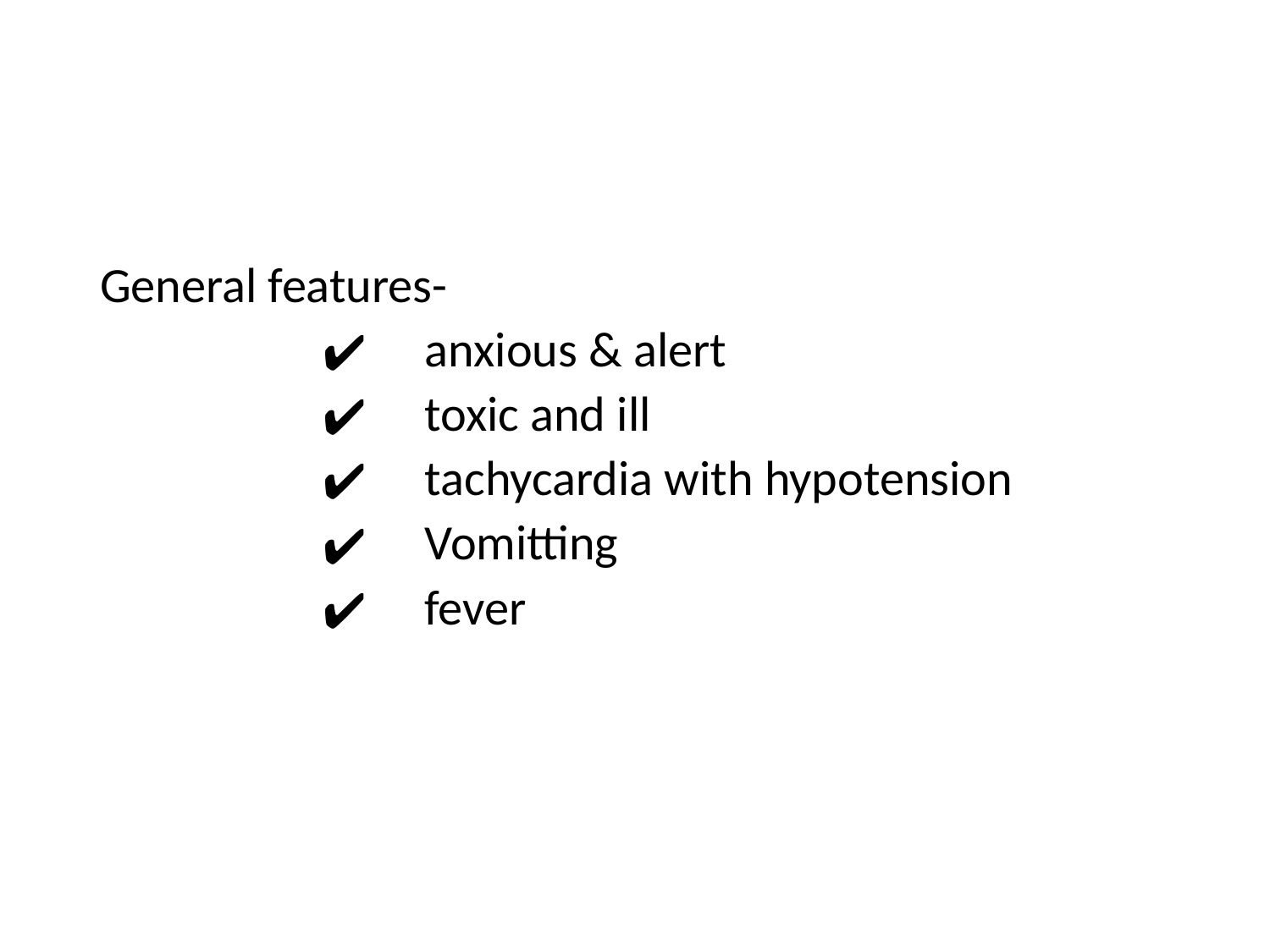

General features-
anxious & alert
toxic and ill
tachycardia with hypotension
Vomitting
fever